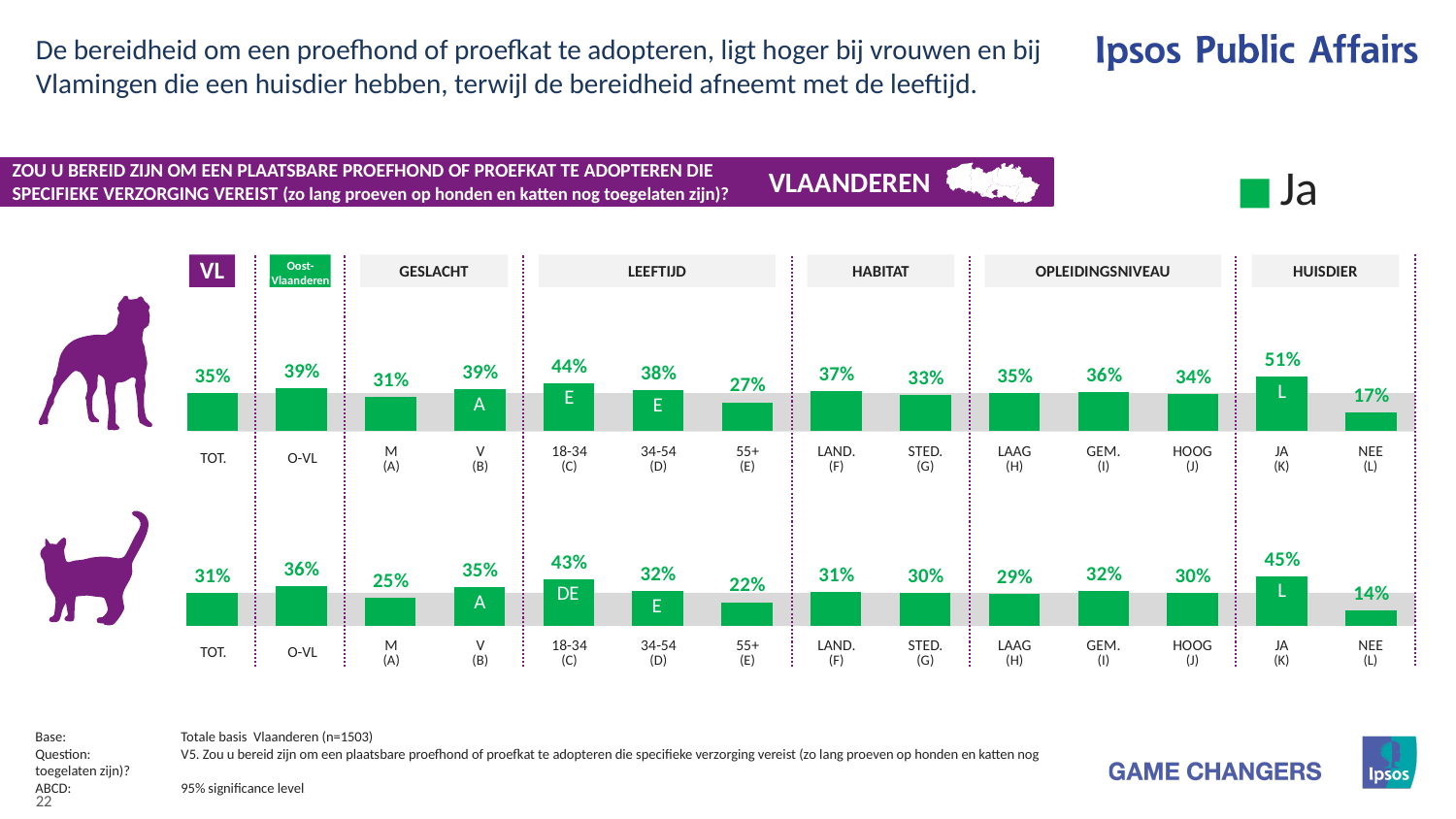

De bereidheid om een proefhond of proefkat te adopteren, ligt hoger bij vrouwen en bij Vlamingen die een huisdier hebben, terwijl de bereidheid afneemt met de leeftijd.
ZOU U BEREID ZIJN OM EEN PLAATSBARE PROEFHOND OF PROEFKAT TE ADOPTEREN DIE SPECIFIEKE VERZORGING VEREIST (zo lang proeven op honden en katten nog toegelaten zijn)?

### Chart

| Category | Ja |
|---|---|
| Honden | None |
| Katten | None |

VLAANDEREN
VL

Oost-
Vlaanderen

HUISDIER
OPLEIDINGSNIVEAU
LEEFTIJD
GESLACHT
HABITAT

### Chart

| Category | Ja |
|---|---|
| Totaal | 35.12 |
| Oost-Vlaanderen | 39.22 |
| Man | 31.36 |
| Vrouw | 38.73000000000001 |
| 15-34 | 44.36 |
| 35-54 | 37.96 |
| 55+ | 26.64 |
| Landelijk | 36.64 |
| Stedelijk | 33.25 |
| Laag opgeleid | 34.84 |
| Gemiddeld | 36.08 |
| Hoog opgeleid | 34.07 |
| Hond | 50.58 |
| Kat | 17.47 |
L
E
A
E

| TOT. | O-VL | M (A) | V (B) | 18-34 (C) | 34-54 (D) | 55+ (E) | LAND. (F) | STED. (G) | LAAG (H) | GEM. (I) | HOOG (J) | JA (K) | NEE (L) |
| --- | --- | --- | --- | --- | --- | --- | --- | --- | --- | --- | --- | --- | --- |

### Chart

| Category | Ja |
|---|---|
| Totaal | 30.51 |
| Oost-Vlaanderen | 36.44 |
| Man | 25.46 |
| Vrouw | 35.36 |
| 15-34 | 42.6 |
| 35-54 | 31.77 |
| 55+ | 21.58 |
| Landelijk | 30.89 |
| Stedelijk | 30.03 |
| Laag opgeleid | 28.82 |
| Gemiddeld | 32.14 |
| Hoog opgeleid | 29.78 |
| Ja | 45.27 |
| Nee | 13.66 |
L
DE
A
E

| TOT. | O-VL | M (A) | V (B) | 18-34 (C) | 34-54 (D) | 55+ (E) | LAND. (F) | STED. (G) | LAAG (H) | GEM. (I) | HOOG (J) | JA (K) | NEE (L) |
| --- | --- | --- | --- | --- | --- | --- | --- | --- | --- | --- | --- | --- | --- |
Base:	Totale basis  Vlaanderen (n=1503)
Question:	V5. Zou u bereid zijn om een plaatsbare proefhond of proefkat te adopteren die specifieke verzorging vereist (zo lang proeven op honden en katten nog 	toegelaten zijn)?
ABCD:	95% significance level